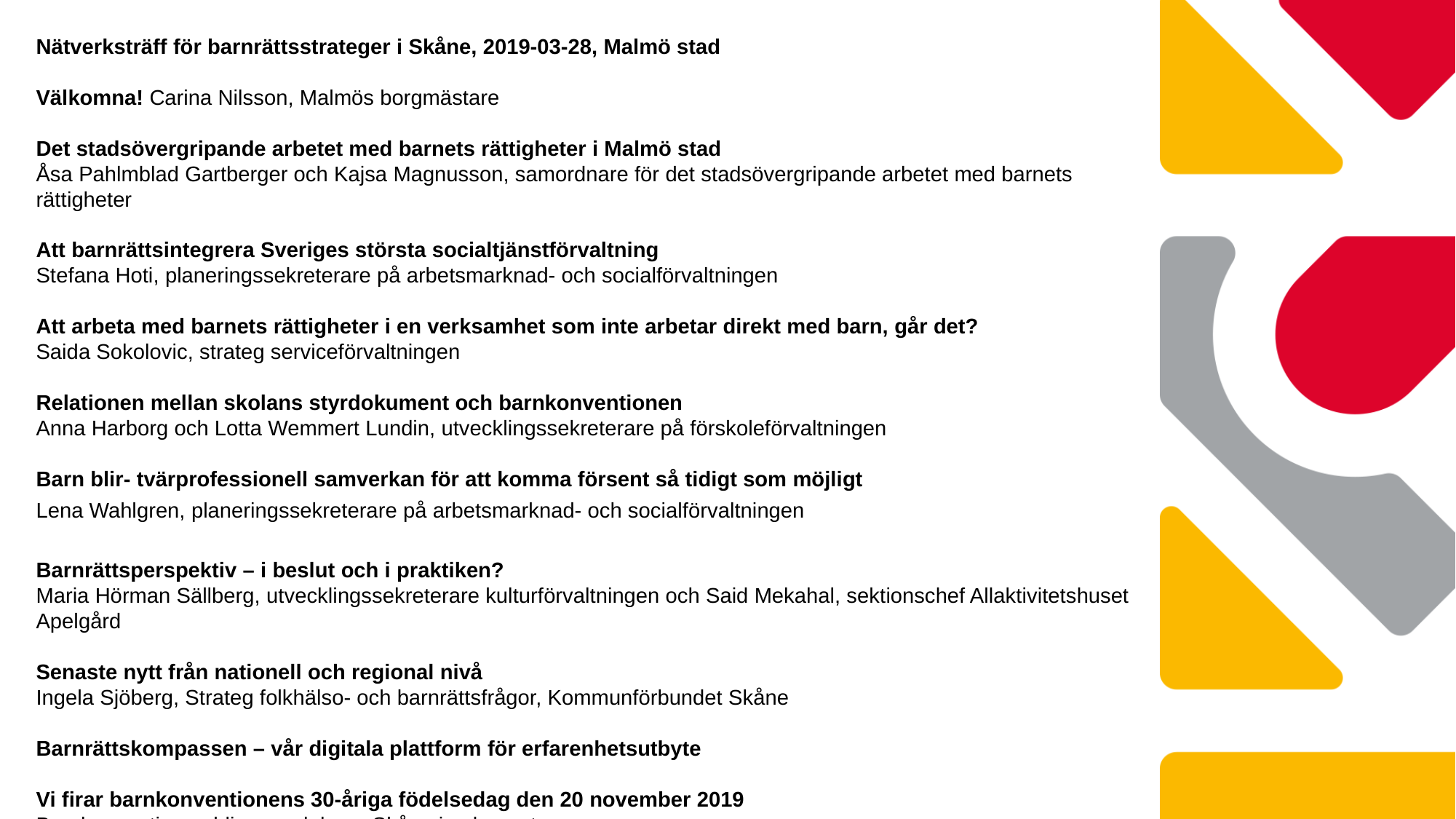

Nätverksträff för barnrättsstrateger i Skåne, 2019-03-28, Malmö stad

Välkomna! Carina Nilsson, Malmös borgmästare

Det stadsövergripande arbetet med barnets rättigheter i Malmö stad
Åsa Pahlmblad Gartberger och Kajsa Magnusson, samordnare för det stadsövergripande arbetet med barnets rättigheter

Att barnrättsintegrera Sveriges största socialtjänstförvaltning
Stefana Hoti, planeringssekreterare på arbetsmarknad- och socialförvaltningen
Att arbeta med barnets rättigheter i en verksamhet som inte arbetar direkt med barn, går det?
Saida Sokolovic, strateg serviceförvaltningen

Relationen mellan skolans styrdokument och barnkonventionen
Anna Harborg och Lotta Wemmert Lundin, utvecklingssekreterare på förskoleförvaltningen

Barn blir- tvärprofessionell samverkan för att komma försent så tidigt som möjligt
Lena Wahlgren, planeringssekreterare på arbetsmarknad- och socialförvaltningen
Barnrättsperspektiv – i beslut och i praktiken?
Maria Hörman Sällberg, utvecklingssekreterare kulturförvaltningen och Said Mekahal, sektionschef Allaktivitetshuset Apelgård
Senaste nytt från nationell och regional nivå
Ingela Sjöberg, Strateg folkhälso- och barnrättsfrågor, Kommunförbundet Skåne

Barnrättskompassen – vår digitala plattform för erfarenhetsutbyte
Vi firar barnkonventionens 30-åriga födelsedag den 20 november 2019
Barnkonventionen blir svensk lag – Skåne implementerar

#